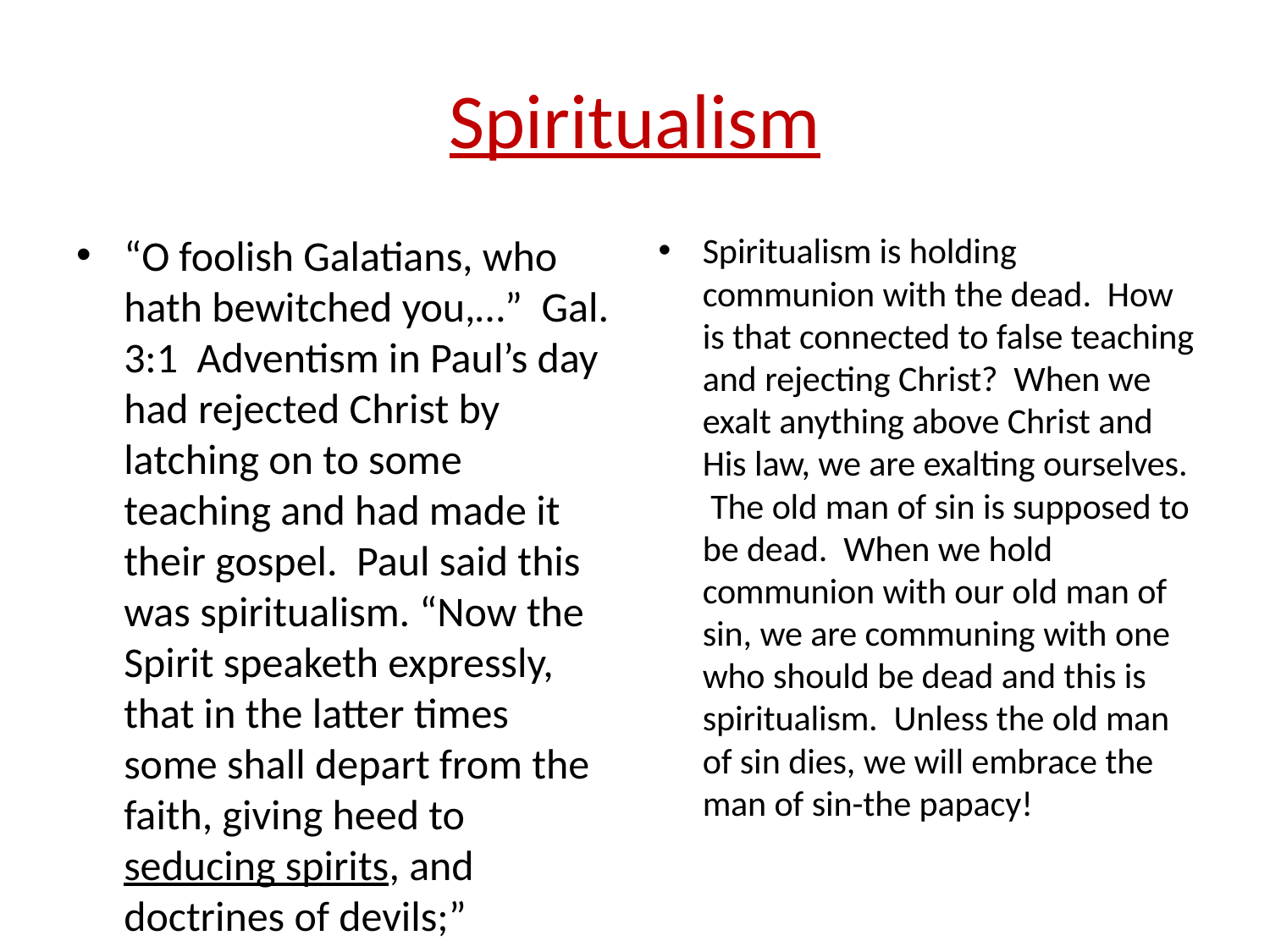

# Spiritualism
“O foolish Galatians, who hath bewitched you,…”  Gal. 3:1  Adventism in Paul’s day had rejected Christ by latching on to some teaching and had made it their gospel.  Paul said this was spiritualism. “Now the Spirit speaketh expressly, that in the latter times some shall depart from the faith, giving heed to seducing spirits, and doctrines of devils;”
Spiritualism is holding communion with the dead.  How is that connected to false teaching and rejecting Christ?  When we exalt anything above Christ and His law, we are exalting ourselves.  The old man of sin is supposed to be dead.  When we hold communion with our old man of sin, we are communing with one who should be dead and this is spiritualism.  Unless the old man of sin dies, we will embrace the man of sin-the papacy!